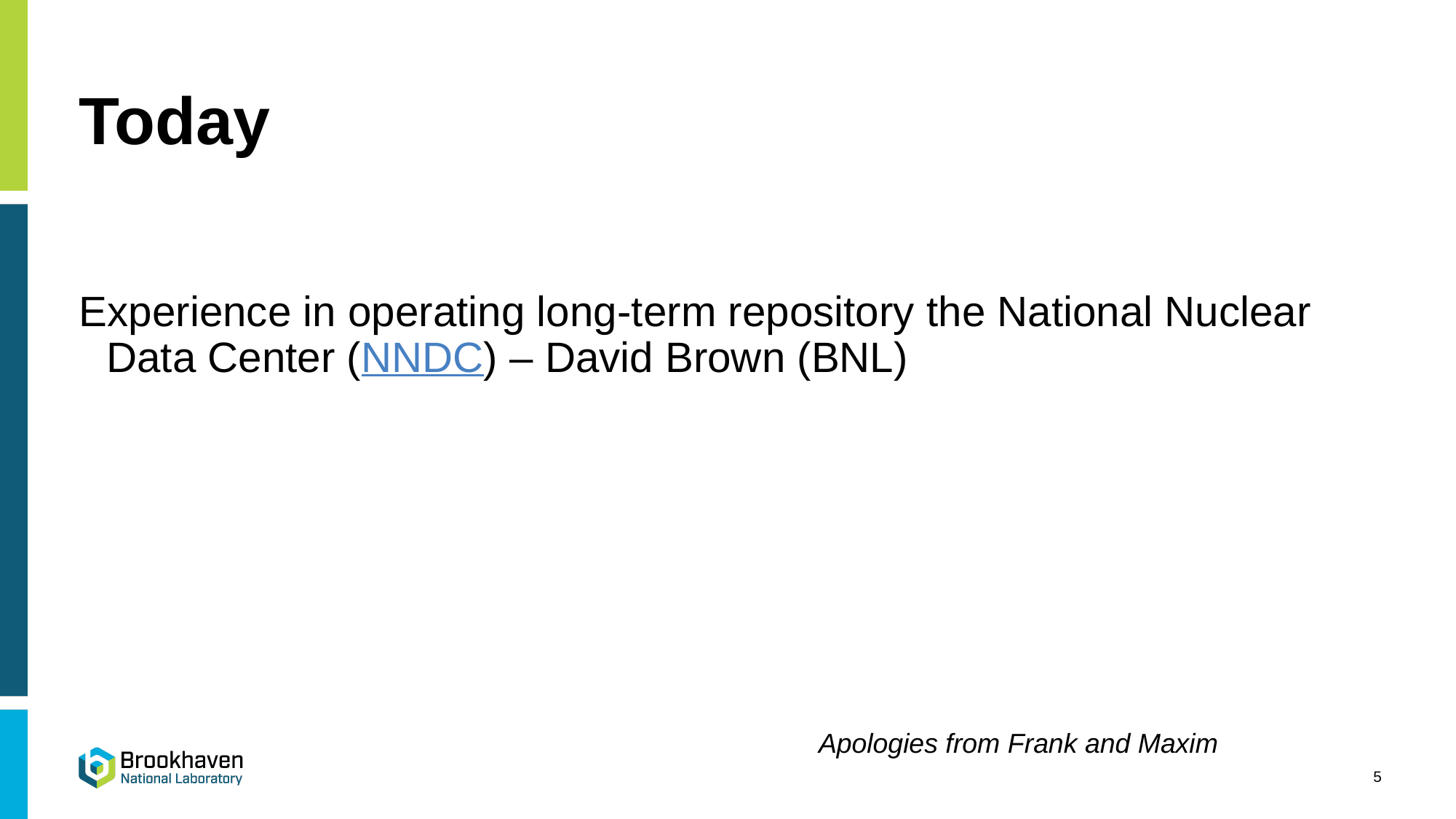

# Today

Experience in operating long-term repository the National Nuclear Data Center (NNDC) – David Brown (BNL)

Apologies from Frank and Maxim
5